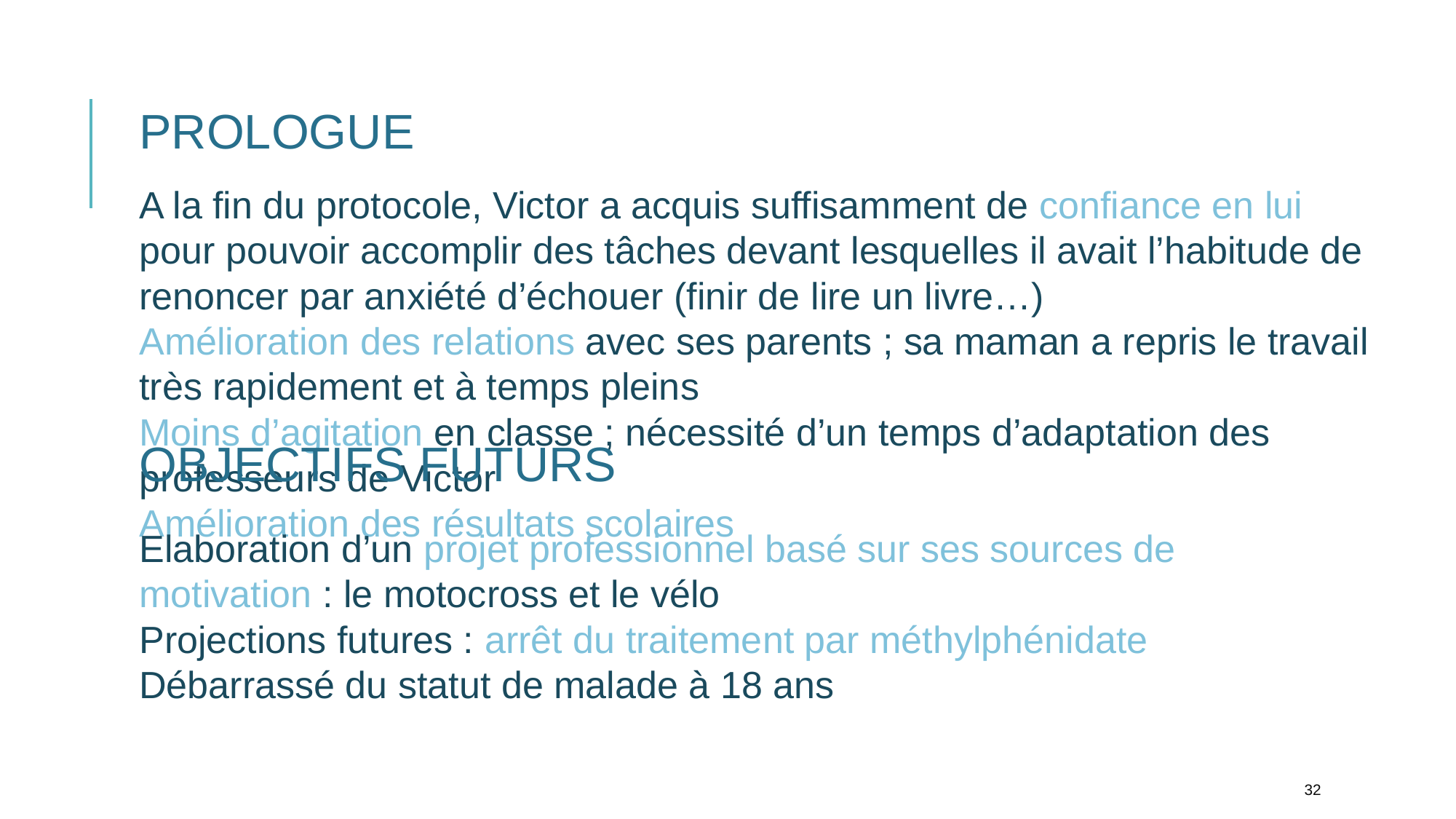

PROLOGUE
A la fin du protocole, Victor a acquis suffisamment de confiance en lui pour pouvoir accomplir des tâches devant lesquelles il avait l’habitude de renoncer par anxiété d’échouer (finir de lire un livre…)
Amélioration des relations avec ses parents ; sa maman a repris le travail très rapidement et à temps pleins
Moins d’agitation en classe ; nécessité d’un temps d’adaptation des professeurs de Victor
Amélioration des résultats scolaires
OBJECTIFS FUTURS
Elaboration d’un projet professionnel basé sur ses sources de motivation : le motocross et le vélo
Projections futures : arrêt du traitement par méthylphénidate
Débarrassé du statut de malade à 18 ans

32